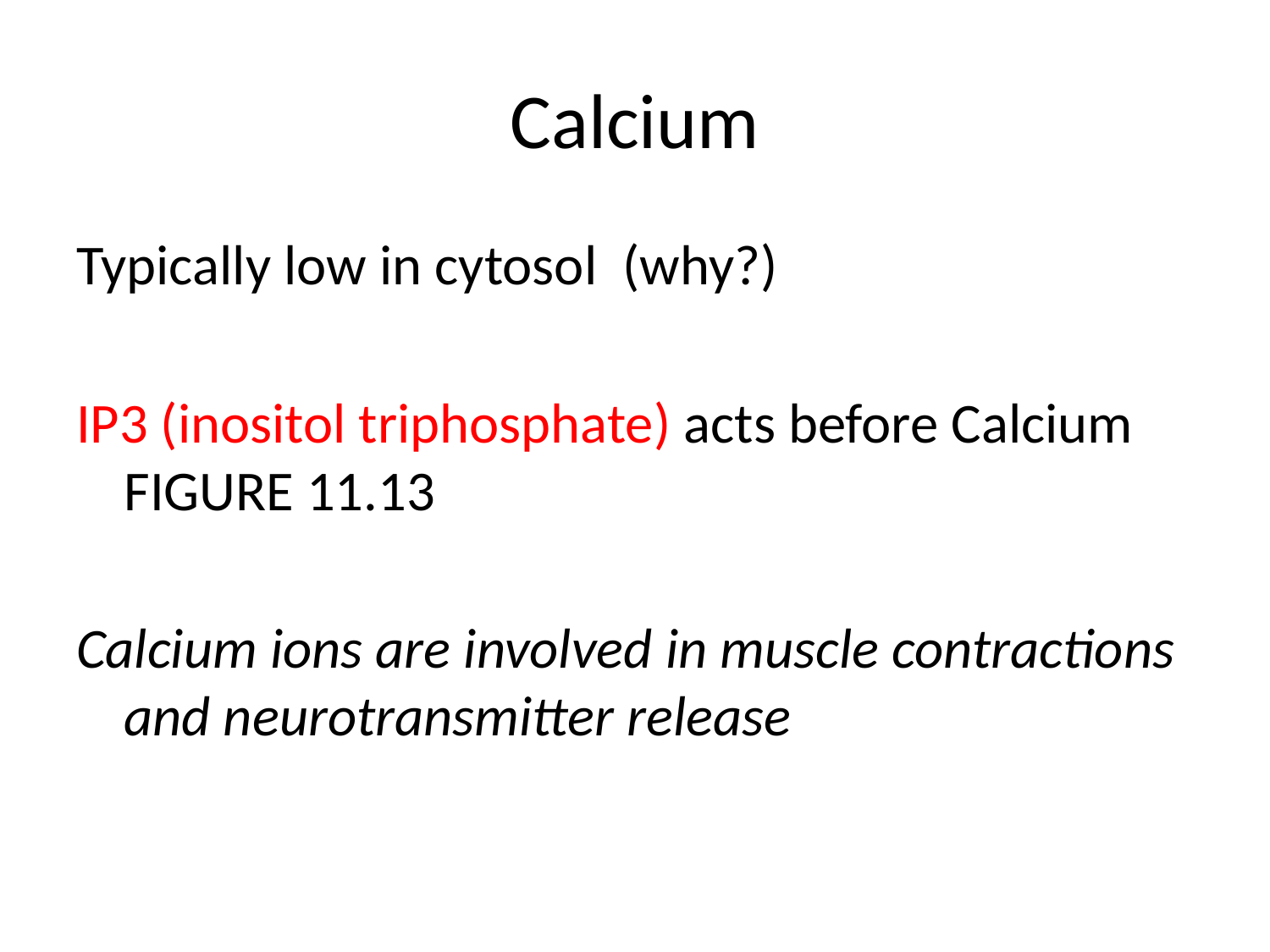

# Calcium
Typically low in cytosol  (why?)

IP3 (inositol triphosphate) acts before Calcium FIGURE 11.13

Calcium ions are involved in muscle contractions and neurotransmitter release